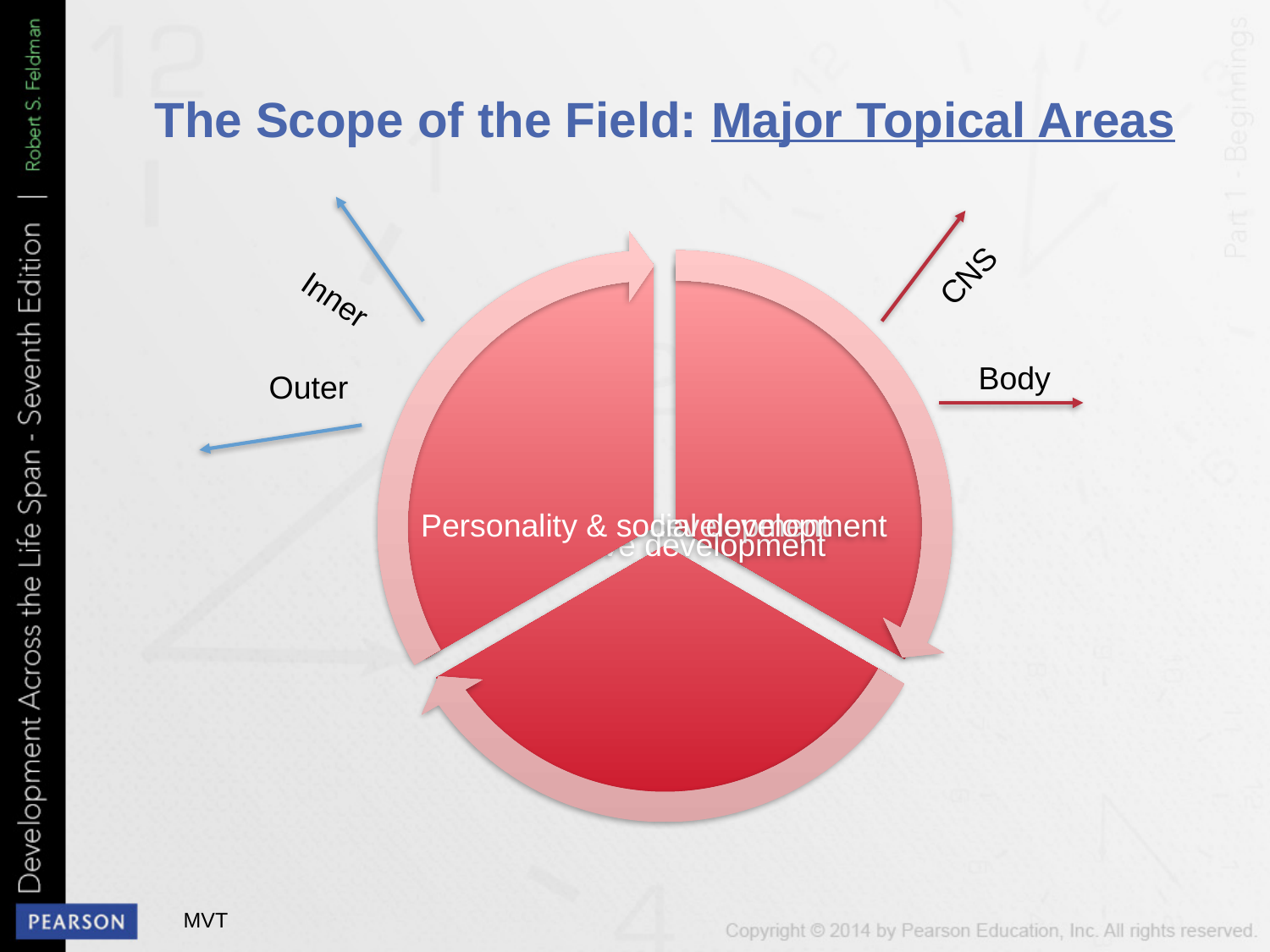

# The Scope of the Field: Major Topical Areas
Physical development
Cognitive development
Personality & social development
CNS
Inner
Body
Outer
MVT